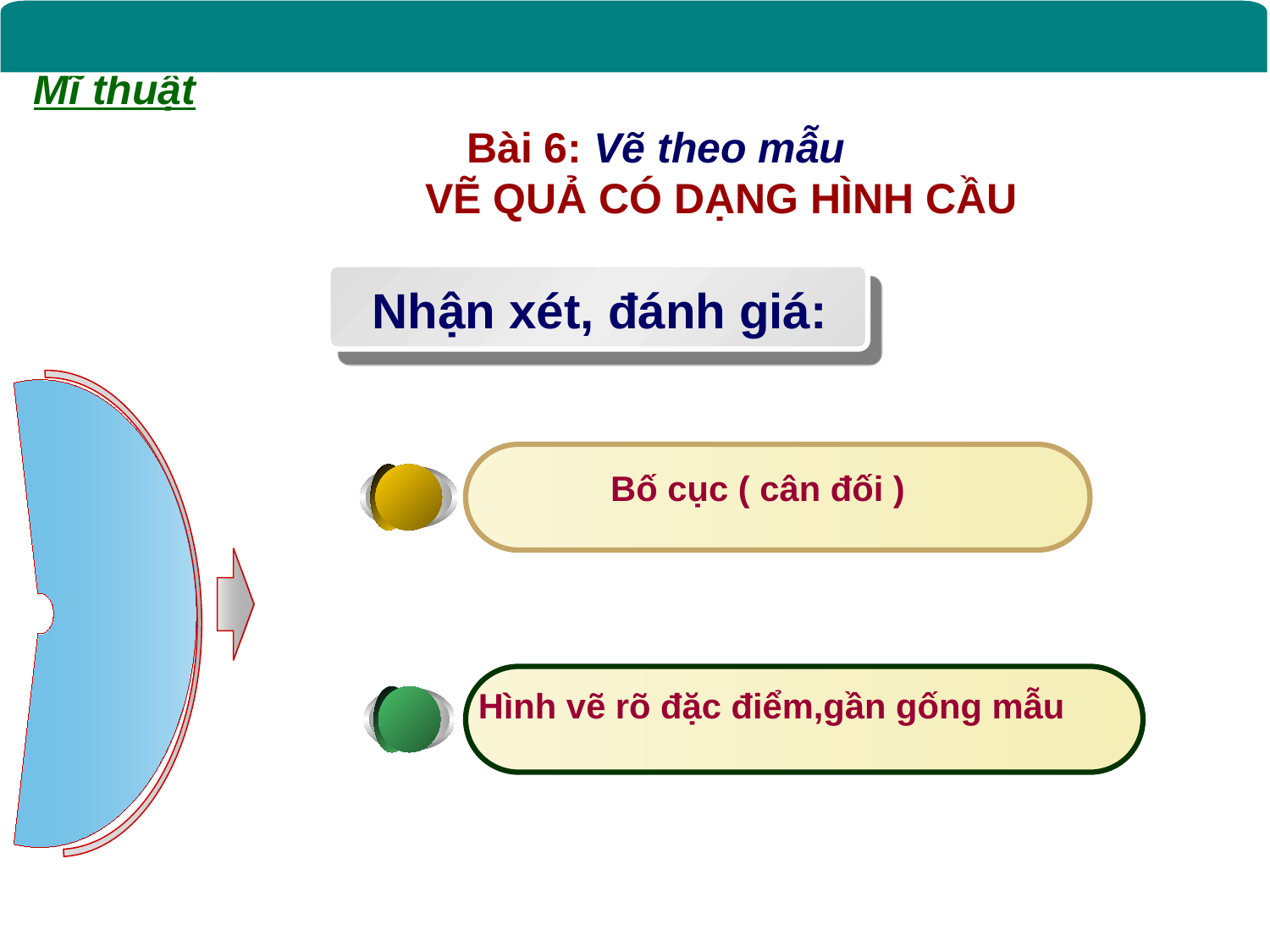

Mĩ thuật
Bài 6: Vẽ theo mẫu
           VẼ QUẢ CÓ DẠNG HÌNH CẦU

Nhận xét, đánh giá:

Bố cục ( cân đối )

Hình vẽ rõ đặc điểm,gần gống mẫu